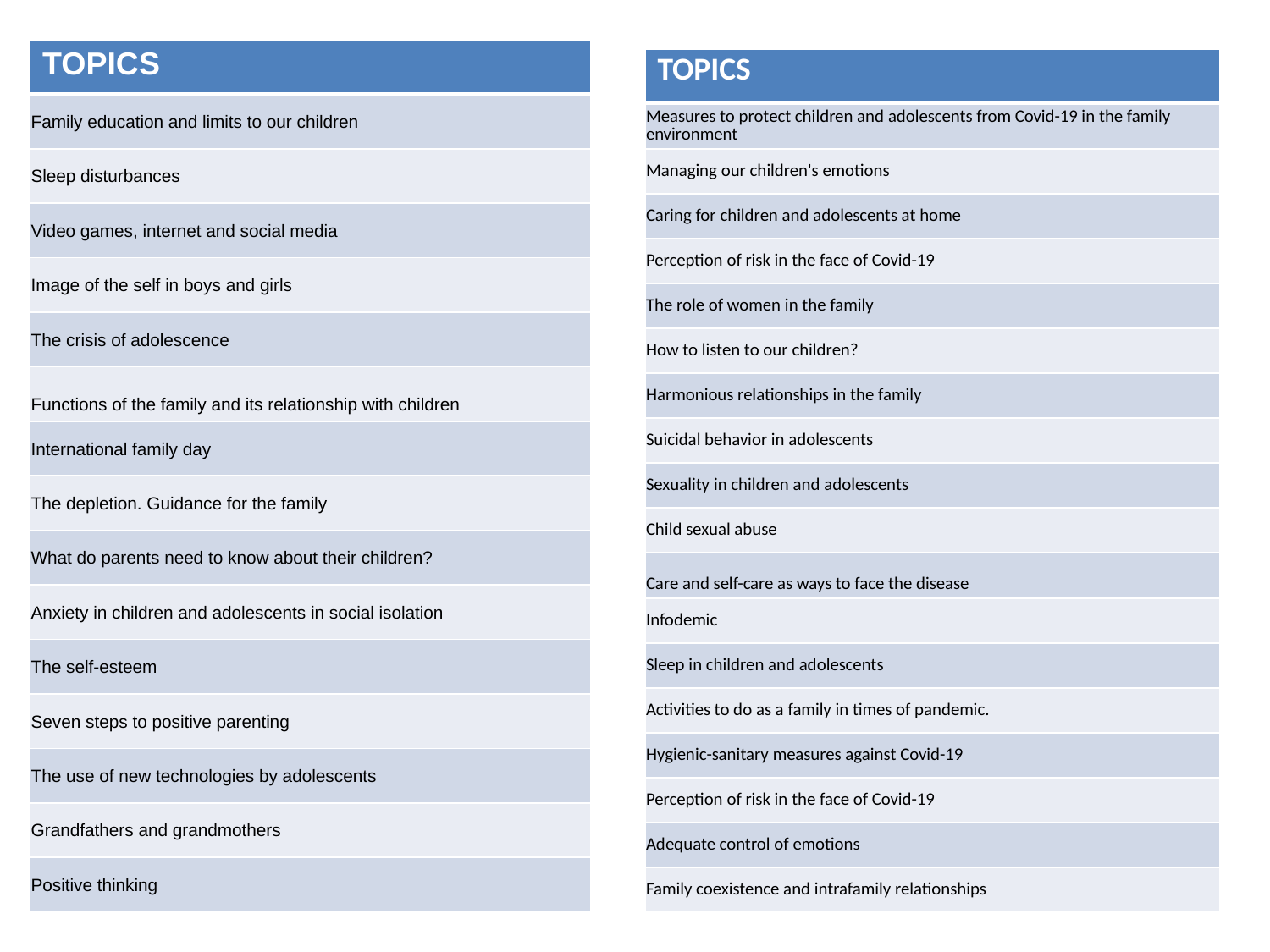

| TOPICS |
| --- |
| Family education and limits to our children |
| Sleep disturbances |
| Video games, internet and social media |
| Image of the self in boys and girls |
| The crisis of adolescence |
| Functions of the family and its relationship with children |
| International family day |
| The depletion. Guidance for the family |
| What do parents need to know about their children? |
| Anxiety in children and adolescents in social isolation |
| The self-esteem |
| Seven steps to positive parenting |
| The use of new technologies by adolescents |
| Grandfathers and grandmothers |
| Positive thinking |
| TOPICS |
| --- |
| Measures to protect children and adolescents from Covid-19 in the family environment |
| Managing our children's emotions |
| Caring for children and adolescents at home |
| Perception of risk in the face of Covid-19 |
| The role of women in the family |
| How to listen to our children? |
| Harmonious relationships in the family |
| Suicidal behavior in adolescents |
| Sexuality in children and adolescents |
| Child sexual abuse |
| Care and self-care as ways to face the disease |
| Infodemic |
| Sleep in children and adolescents |
| Activities to do as a family in times of pandemic. |
| Hygienic-sanitary measures against Covid-19 |
| Perception of risk in the face of Covid-19 |
| Adequate control of emotions |
| Family coexistence and intrafamily relationships |